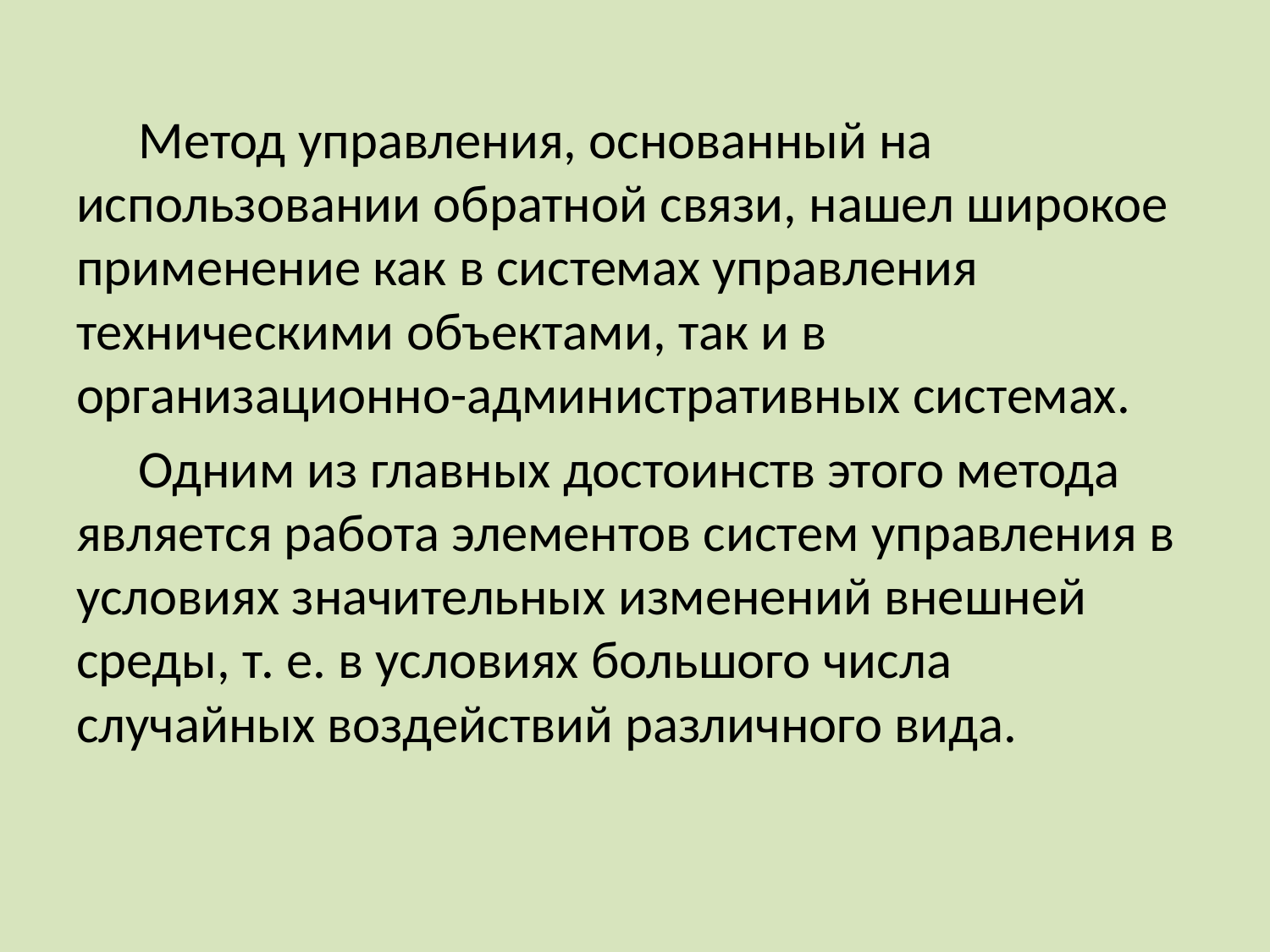

Метод управления, основанный на использовании обратной связи, нашел широкое применение как в системах управления техническими объектами, так и в организационно-административных системах.
Одним из главных достоинств этого метода является работа элементов систем управления в условиях значительных изменений внешней среды, т. е. в условиях большого числа случайных воздействий различного вида.